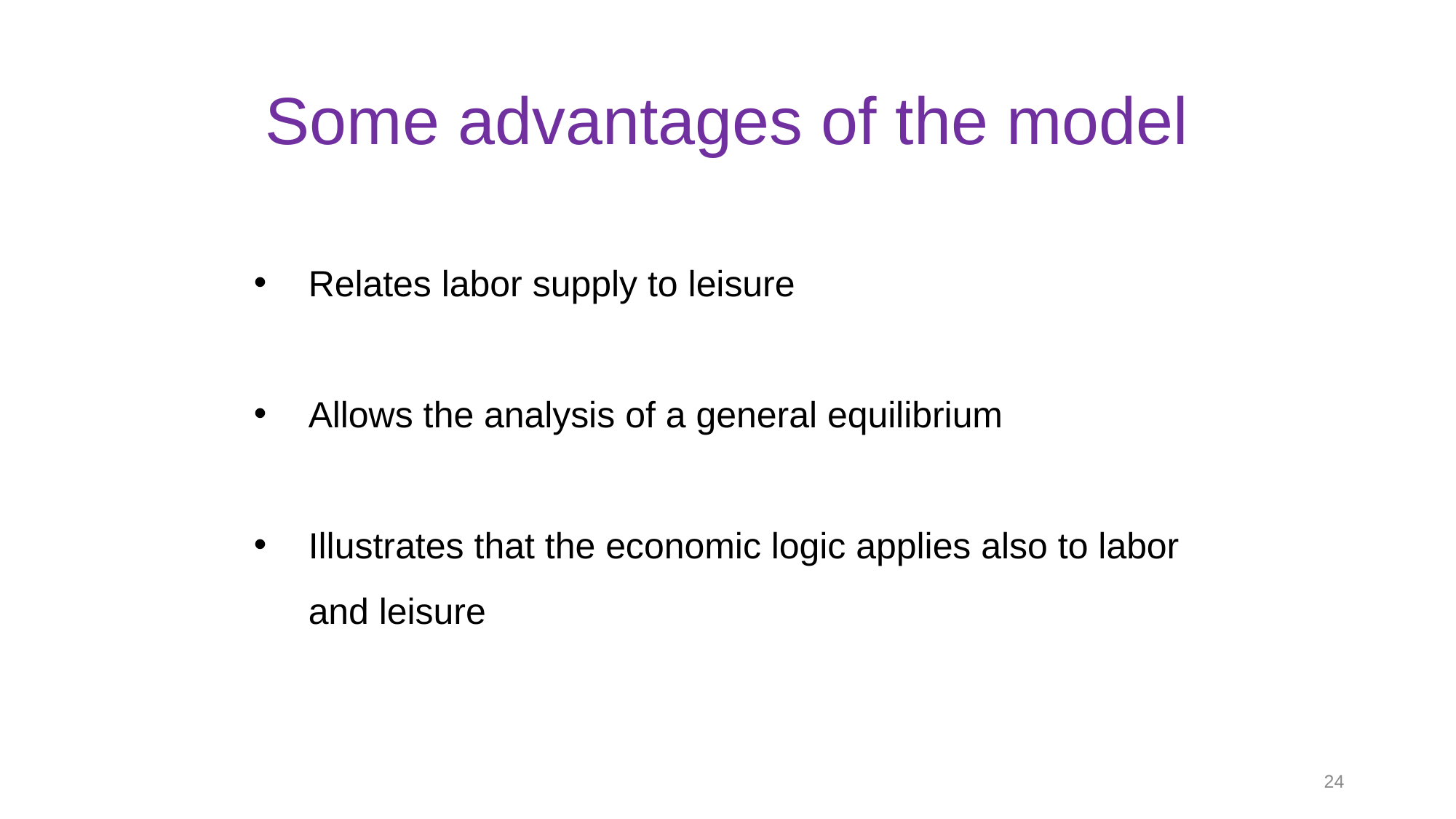

# Some advantages of the model
Relates labor supply to leisure

Allows the analysis of a general equilibrium

Illustrates that the economic logic applies also to labor and leisure
24